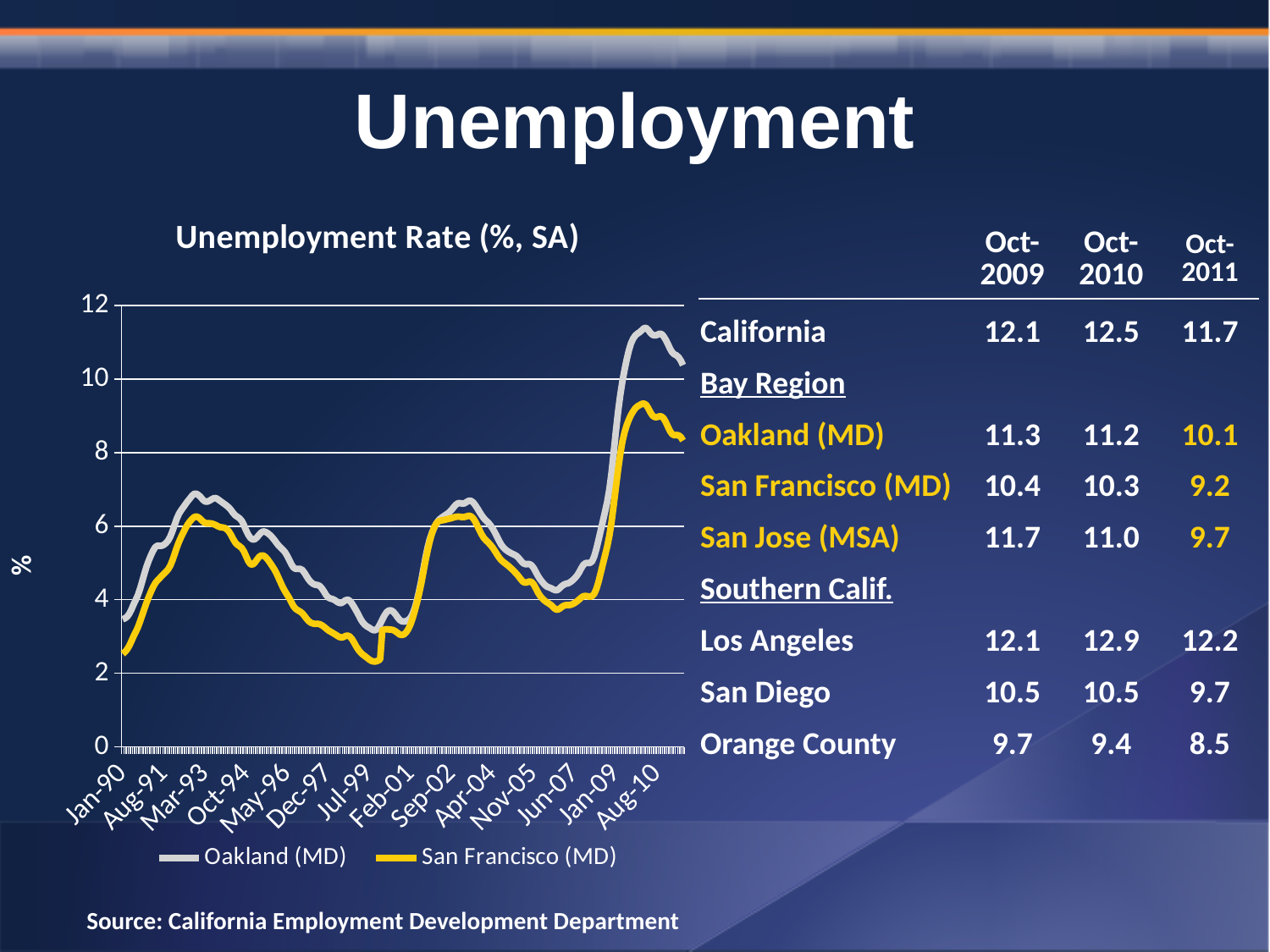

# Unemployment

### Chart: Unemployment Rate (%, SA)

| Category | Oakland (MD) | San Francisco (MD) |
|---|---|---|
| 32874.0 | 3.4676668612 | 2.5286347074 |
| 32905.0 | 3.4913571045 | 2.576788989099998 |
| 32933.0 | 3.5357732087 | 2.6464077464 |
| 32964.0 | 3.6148406688 | 2.7449771298 |
| 32994.0 | 3.7299784092 | 2.8698925616 |
| 33025.0 | 3.8673321079 | 3.0034015034 |
| 33055.0 | 3.994508289 | 3.1232729007 |
| 33086.0 | 4.124532370099936 | 3.2486891069 |
| 33117.0 | 4.294995473199974 | 3.406249612099999 |
| 33147.0 | 4.500531842699967 | 3.5799293256 |
| 33178.0 | 4.7075073832 | 3.7520383633 |
| 33208.0 | 4.898766359 | 3.9191041525 |
| 33239.0 | 5.0596718786 | 4.0718868301 |
| 33270.0 | 5.203124637999974 | 4.214351067299967 |
| 33298.0 | 5.328746533799975 | 4.341807936299975 |
| 33329.0 | 5.4281240655 | 4.4468424229 |
| 33359.0 | 5.469889399 | 4.5217121794 |
| 33390.0 | 5.4660626458 | 4.5807283218 |
| 33420.0 | 5.4672880006 | 4.644985708799942 |
| 33451.0 | 5.4938124538 | 4.704480310799967 |
| 33482.0 | 5.5402623174 | 4.7595828648 |
| 33512.0 | 5.610719320099974 | 4.829224757099984 |
| 33543.0 | 5.718894813999975 | 4.9292443196 |
| 33573.0 | 5.868217256699949 | 5.072142786 |
| 33604.0 | 6.042596738599975 | 5.2470207169 |
| 33635.0 | 6.2077541097 | 5.4214730051 |
| 33664.0 | 6.3382111687 | 5.5754012947 |
| 33695.0 | 6.432012507 | 5.7064913218 |
| 33725.0 | 6.513142828599976 | 5.8285681105 |
| 33756.0 | 6.5982061857 | 5.944532977699963 |
| 33786.0 | 6.6778704342 | 6.0432867173 |
| 33817.0 | 6.750144530799967 | 6.124859960999949 |
| 33848.0 | 6.826412929999967 | 6.1937657529 |
| 33878.0 | 6.8787387366 | 6.2458980376 |
| 33909.0 | 6.8838522869 | 6.264734287699957 |
| 33939.0 | 6.847671898 | 6.2402840906 |
| 33970.0 | 6.790535007099963 | 6.190396564299975 |
| 34001.0 | 6.720898337599975 | 6.1310437906 |
| 34029.0 | 6.672570435999995 | 6.0894318545 |
| 34060.0 | 6.665183693299975 | 6.0781265874 |
| 34090.0 | 6.690790566399949 | 6.0806388882 |
| 34121.0 | 6.725855918599957 | 6.0729225105 |
| 34151.0 | 6.7581405866 | 6.054014570899934 |
| 34182.0 | 6.763150471899975 | 6.029739573 |
| 34213.0 | 6.7316385743 | 5.997880817799957 |
| 34243.0 | 6.687536444999967 | 5.9742292502 |
| 34274.0 | 6.6458632422 | 5.9663028809 |
| 34304.0 | 6.6019881153 | 5.9548491513 |
| 34335.0 | 6.5585193239 | 5.922597762 |
| 34366.0 | 6.5102250908 | 5.861577834399974 |
| 34394.0 | 6.4431673848 | 5.7683614087 |
| 34425.0 | 6.359520378899967 | 5.6537410269 |
| 34455.0 | 6.2946921979 | 5.5557727619 |
| 34486.0 | 6.2538404032 | 5.4945477626 |
| 34516.0 | 6.2122311029 | 5.4546461459 |
| 34547.0 | 6.144285307599957 | 5.4042589547 |
| 34578.0 | 6.028953666399957 | 5.314331466799957 |
| 34608.0 | 5.8880777281 | 5.1827635612 |
| 34639.0 | 5.765651830399975 | 5.0497530351 |
| 34669.0 | 5.68214229 | 4.96549021 |
| 34700.0 | 5.637264103 | 4.9519461614 |
| 34731.0 | 5.6419891654 | 5.003660512 |
| 34759.0 | 5.692511904999963 | 5.0861722713 |
| 34790.0 | 5.7632147646 | 5.1612334264 |
| 34820.0 | 5.826814518899938 | 5.2026315929 |
| 34851.0 | 5.858251538199974 | 5.200835369599967 |
| 34881.0 | 5.844045008899974 | 5.1585124999 |
| 34912.0 | 5.8092624079 | 5.0919637148 |
| 34943.0 | 5.762302011 | 5.01032097 |
| 34973.0 | 5.702451231599984 | 4.9236416367 |
| 35004.0 | 5.6305554455 | 4.8319117096 |
| 35034.0 | 5.5512376901 | 4.724542364399975 |
| 35065.0 | 5.4738218143 | 4.5956734828 |
| 35096.0 | 5.414123666199967 | 4.462936053799967 |
| 35125.0 | 5.358140373799975 | 4.335154902799974 |
| 35156.0 | 5.2913838867 | 4.228922970899974 |
| 35186.0 | 5.193820329399974 | 4.1344633112 |
| 35217.0 | 5.0765935917 | 4.0380786872 |
| 35247.0 | 4.9560467879 | 3.9238870243 |
| 35278.0 | 4.8691077215 | 3.8158899628 |
| 35309.0 | 4.8372650209 | 3.7469859019 |
| 35339.0 | 4.8399377178 | 3.7090415417 |
| 35370.0 | 4.8379386139 | 3.6755184216 |
| 35400.0 | 4.807088500099963 | 3.6296833215 |
| 35431.0 | 4.7315263633 | 3.5590950516 |
| 35462.0 | 4.634619830599967 | 3.4788437646 |
| 35490.0 | 4.5439729395 | 3.414722482 |
| 35521.0 | 4.4766475705 | 3.3726512971 |
| 35551.0 | 4.4302216351 | 3.3496916088 |
| 35582.0 | 4.4067375011 | 3.341812020499999 |
| 35612.0 | 4.398956418999967 | 3.3442810866 |
| 35643.0 | 4.3741937904 | 3.3351417306 |
| 35674.0 | 4.3114396237 | 3.3060778436 |
| 35704.0 | 4.2237924385 | 3.2652688948 |
| 35735.0 | 4.127673764 | 3.2156863874 |
| 35765.0 | 4.0586271121 | 3.1671501618 |
| 35796.0 | 4.030936636199963 | 3.1323992458 |
| 35827.0 | 4.015781748199974 | 3.097894762 |
| 35855.0 | 3.9880094003 | 3.0625021185 |
| 35886.0 | 3.9461546841 | 3.0253673309 |
| 35916.0 | 3.912965186499997 | 2.9900853582 |
| 35947.0 | 3.906457625899999 | 2.9700746314 |
| 35977.0 | 3.9402649525 | 2.9837534263 |
| 36008.0 | 3.9837569507 | 3.012241423399971 |
| 36039.0 | 4.0014615457 | 3.0235108293 |
| 36069.0 | 3.9668071109 | 2.9961260477 |
| 36100.0 | 3.8935708754 | 2.928744555 |
| 36130.0 | 3.7959561763 | 2.8283952547 |
| 36161.0 | 3.6954106412 | 2.7228660229 |
| 36192.0 | 3.5862659553 | 2.634723597 |
| 36220.0 | 3.471458583099996 | 2.5623748759 |
| 36251.0 | 3.3774278071 | 2.5070669364 |
| 36281.0 | 3.3151645069 | 2.4633427439 |
| 36312.0 | 3.2702123452 | 2.4170540429 |
| 36342.0 | 3.2372076885 | 2.371664669599999 |
| 36373.0 | 3.1967274602 | 2.3345328568 |
| 36404.0 | 3.1685545649 | 2.3183027935 |
| 36434.0 | 3.1741183122 | 2.3197825509 |
| 36465.0 | 3.2329552275 | 2.3401601352 |
| 36495.0 | 3.336486999499971 | 2.376442472499971 |
| 36526.0 | 3.4543611622 | 3.1700006341 |
| 36557.0 | 3.5702320354 | 3.189672504 |
| 36586.0 | 3.6587625148 | 3.1950027311 |
| 36617.0 | 3.704239501 | 3.1904448372 |
| 36647.0 | 3.709865434399997 | 3.185568356 |
| 36678.0 | 3.675852986299997 | 3.1745662347 |
| 36708.0 | 3.6070225013 | 3.1443749016 |
| 36739.0 | 3.5254739508 | 3.0989054284 |
| 36770.0 | 3.4507711736 | 3.0543436558 |
| 36800.0 | 3.412083134099996 | 3.0371577774 |
| 36831.0 | 3.4042271571 | 3.056150974199999 |
| 36861.0 | 3.4152138435 | 3.1091344758 |
| 36892.0 | 3.4470154907 | 3.1981569345 |
| 36923.0 | 3.5029205074 | 3.3229125665 |
| 36951.0 | 3.6109505044 | 3.4921540085 |
| 36982.0 | 3.7705090757 | 3.6925204653 |
| 37012.0 | 3.9786781463 | 3.91398427 |
| 37043.0 | 4.2282899521 | 4.1606330839 |
| 37073.0 | 4.5136020966 | 4.4384698103 |
| 37104.0 | 4.8337453846 | 4.7496020628 |
| 37135.0 | 5.152572760099967 | 5.065175312999967 |
| 37165.0 | 5.4343338286 | 5.3560628381 |
| 37196.0 | 5.6583589643 | 5.606054573999963 |
| 37226.0 | 5.825745670099963 | 5.8099500809 |
| 37257.0 | 5.9627031728 | 5.9696816631 |
| 37288.0 | 6.0722046051 | 6.0765587361 |
| 37316.0 | 6.158012440399975 | 6.1330412736 |
| 37347.0 | 6.2139698544 | 6.1533304728 |
| 37377.0 | 6.2558211275 | 6.162106111099965 |
| 37408.0 | 6.2963282549 | 6.1746763434 |
| 37438.0 | 6.3336835604 | 6.190985101399963 |
| 37469.0 | 6.3791221536 | 6.2049032249 |
| 37500.0 | 6.4413156352 | 6.219926785 |
| 37530.0 | 6.514532446899957 | 6.2373200331 |
| 37561.0 | 6.582574127099967 | 6.2537423451 |
| 37591.0 | 6.624132290399949 | 6.2615484837 |
| 37622.0 | 6.626538591299967 | 6.255285168799984 |
| 37653.0 | 6.6129481145 | 6.2465566436 |
| 37681.0 | 6.6214814838 | 6.250534830699949 |
| 37712.0 | 6.659076662299975 | 6.2674974416 |
| 37742.0 | 6.691420356099967 | 6.2822539687 |
| 37773.0 | 6.6890094039 | 6.2689914151 |
| 37803.0 | 6.6461651848 | 6.215570582 |
| 37834.0 | 6.572301577399974 | 6.123183240499957 |
| 37865.0 | 6.4794631352 | 6.0033874859 |
| 37895.0 | 6.382530718299963 | 5.880120477599974 |
| 37926.0 | 6.2897796812 | 5.7677774445 |
| 37956.0 | 6.2122213857 | 5.6766195976 |
| 37987.0 | 6.1497556835 | 5.609887166599967 |
| 38018.0 | 6.0946867043 | 5.5555222972 |
| 38047.0 | 6.024970466899946 | 5.4924512896 |
| 38078.0 | 5.9373559519 | 5.416727852 |
| 38108.0 | 5.8334337246 | 5.328462867299963 |
| 38139.0 | 5.717967657099964 | 5.2365033086 |
| 38169.0 | 5.600385907199957 | 5.146757243 |
| 38200.0 | 5.4941601868 | 5.072854216799959 |
| 38231.0 | 5.4166397731 | 5.0210096683 |
| 38261.0 | 5.3616073472 | 4.9777182158 |
| 38292.0 | 5.317496902799975 | 4.9322530188 |
| 38322.0 | 5.2812297264 | 4.8810465345 |
| 38353.0 | 5.2505207256 | 4.8242263341 |
| 38384.0 | 5.2235497511 | 4.7661193433 |
| 38412.0 | 5.1900217967 | 4.7057890882 |
| 38443.0 | 5.134517748999957 | 4.6361188358 |
| 38473.0 | 5.062426855099967 | 4.5569256346 |
| 38504.0 | 4.997211856699963 | 4.4889247005 |
| 38534.0 | 4.9662015888 | 4.461909153 |
| 38565.0 | 4.9674384526 | 4.4738050794 |
| 38596.0 | 4.9693897041 | 4.4960268415 |
| 38626.0 | 4.9346920082 | 4.4817131179 |
| 38657.0 | 4.859020546999967 | 4.4142614729 |
| 38687.0 | 4.7495712152 | 4.305044849399962 |
| 38718.0 | 4.6415996397 | 4.1911894158 |
| 38749.0 | 4.5513688986 | 4.098487640699967 |
| 38777.0 | 4.474884578599946 | 4.0290421023 |
| 38808.0 | 4.4095567478 | 3.9757802672 |
| 38838.0 | 4.3586735827 | 3.9320743804 |
| 38869.0 | 4.334817807299949 | 3.894885666399999 |
| 38899.0 | 4.312505265299957 | 3.852545178199997 |
| 38930.0 | 4.280106547599967 | 3.7963312985 |
| 38961.0 | 4.2568218983 | 3.7435235327 |
| 38991.0 | 4.2619027256 | 3.7253069637 |
| 39022.0 | 4.3107422137 | 3.7551381804 |
| 39052.0 | 4.3687607979 | 3.803265439699996 |
| 39083.0 | 4.4114554257 | 3.8389262175 |
| 39114.0 | 4.434650256599975 | 3.8532708104 |
| 39142.0 | 4.4474186317 | 3.8523325283 |
| 39173.0 | 4.4803975898 | 3.859057749 |
| 39203.0 | 4.5274632216 | 3.879859276099999 |
| 39234.0 | 4.5842471095 | 3.9135015804 |
| 39264.0 | 4.6550476821 | 3.9551417153 |
| 39295.0 | 4.7446610771 | 4.0048671062 |
| 39326.0 | 4.856127899 | 4.0584647796 |
| 39356.0 | 4.9513136864 | 4.096017261999967 |
| 39387.0 | 4.994144470299974 | 4.1022810535 |
| 39417.0 | 4.9995606884 | 4.0919623571 |
| 39448.0 | 4.9962996098 | 4.0795989785 |
| 39479.0 | 5.0463381186 | 4.0959925553 |
| 39508.0 | 5.1822429602 | 4.164502586199946 |
| 39539.0 | 5.3889011298 | 4.2977776922 |
| 39569.0 | 5.638181864099963 | 4.4989463288 |
| 39600.0 | 5.892444642699967 | 4.7350057723 |
| 39630.0 | 6.144938071699957 | 4.9748536434 |
| 39661.0 | 6.400975369099974 | 5.212100631199974 |
| 39692.0 | 6.6725424957 | 5.4574788874 |
| 39722.0 | 7.0154694779 | 5.7517000441 |
| 39753.0 | 7.465786838099957 | 6.126325172 |
| 39783.0 | 8.0189269057 | 6.5838434878 |
| 39814.0 | 8.5958946806 | 7.0719480607 |
| 39845.0 | 9.1155760717 | 7.5363396349 |
| 39873.0 | 9.5612944186 | 7.9549163855 |
| 39904.0 | 9.9370158543 | 8.2994503083 |
| 39934.0 | 10.2578005561 | 8.5565978222 |
| 39965.0 | 10.5373101691 | 8.7490453327 |
| 39995.0 | 10.7816896578 | 8.900280102 |
| 40026.0 | 10.9754791793 | 9.0257294857 |
| 40057.0 | 11.1036824772 | 9.1271391855 |
| 40087.0 | 11.1869370912 | 9.2076882103 |
| 40118.0 | 11.2379218184 | 9.259400054 |
| 40148.0 | 11.275661941 | 9.2934449547 |
| 40179.0 | 11.3298667724 | 9.3259295635 |
| 40210.0 | 11.3855738011 | 9.3361722001 |
| 40238.0 | 11.3911527193 | 9.2952827241 |
| 40269.0 | 11.3302266259 | 9.2009302033 |
| 40299.0 | 11.2504306803 | 9.0876303755 |
| 40330.0 | 11.200595856 | 9.0016591942 |
| 40360.0 | 11.1849583445 | 8.9631818697 |
| 40391.0 | 11.1997489265 | 8.9661763536 |
| 40422.0 | 11.230520007 | 8.9855147768 |
| 40452.0 | 11.2283942001 | 8.984911062699998 |
| 40483.0 | 11.1682341662 | 8.937340790299999 |
| 40513.0 | 11.0706288334 | 8.8346629451 |
| 40544.0 | 10.9548167266 | 8.708167171699998 |
| 40575.0 | 10.8298193016 | 8.5863800941 |
| 40603.0 | 10.7257023449 | 8.5012662962 |
| 40634.0 | 10.6719387149 | 8.4721116822 |
| 40664.0 | 10.6442436206 | 8.4780699543 |
| 40695.0 | 10.5914903796 | 8.4709319201 |
| 40725.0 | 10.5003613542 | 8.4230276116 |
| 40756.0 | 10.3788174001 | 8.3259924602 |
|  | Oct- 2009 | Oct- 2010 | Oct- 2011 |
| --- | --- | --- | --- |
| California | 12.1 | 12.5 | 11.7 |
| Bay Region |  |  |  |
| Oakland (MD) | 11.3 | 11.2 | 10.1 |
| San Francisco (MD) | 10.4 | 10.3 | 9.2 |
| San Jose (MSA) | 11.7 | 11.0 | 9.7 |
| Southern Calif. |  |  |  |
| Los Angeles | 12.1 | 12.9 | 12.2 |
| San Diego | 10.5 | 10.5 | 9.7 |
| Orange County | 9.7 | 9.4 | 8.5 |
Source: California Employment Development Department